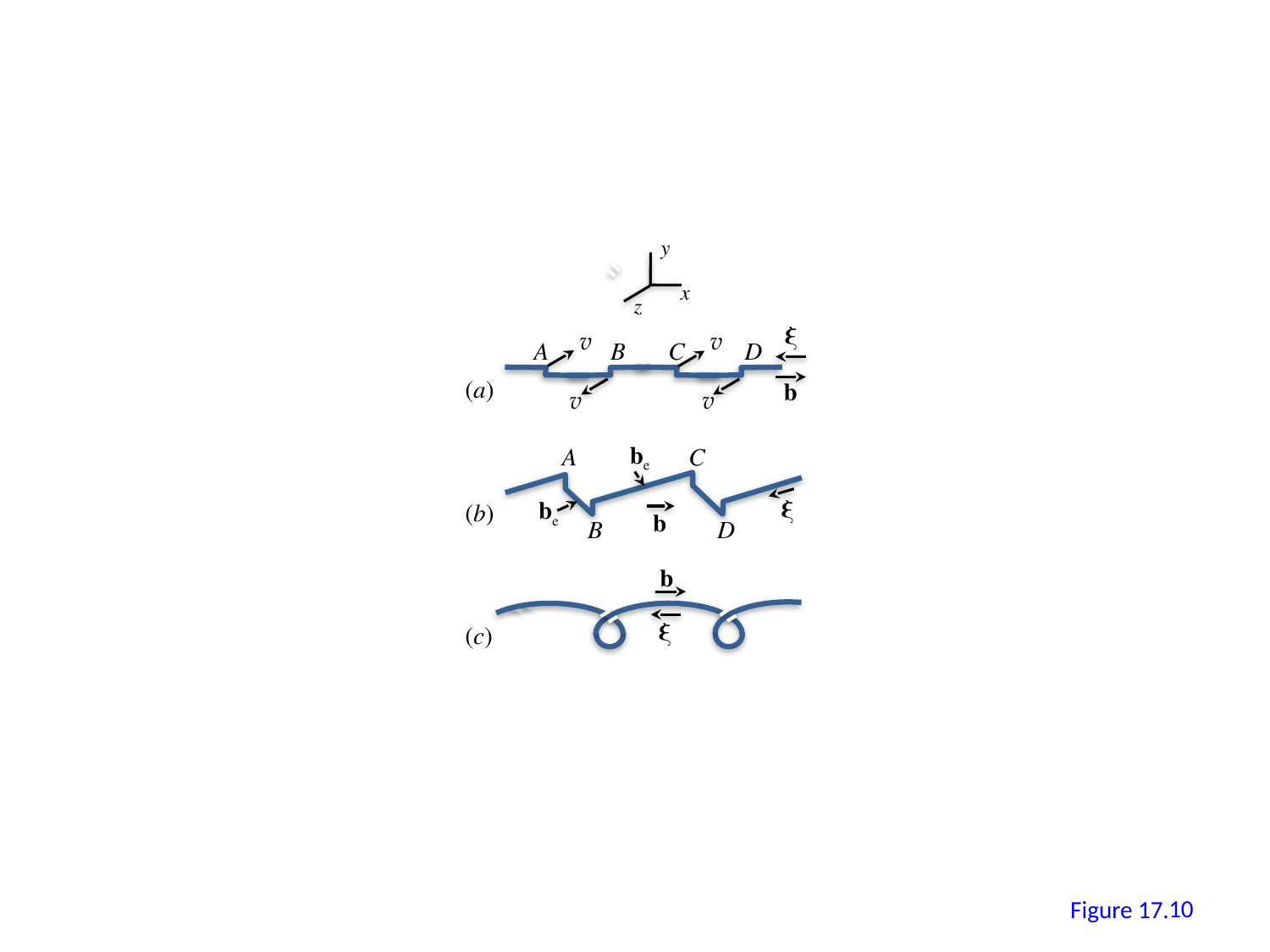

y
x
z
ξ
v
v
A
B
C
D
(a)

b
v
v
be
A
C

ξ
be
(b)
b
B
D
b

ξ
(c)
10